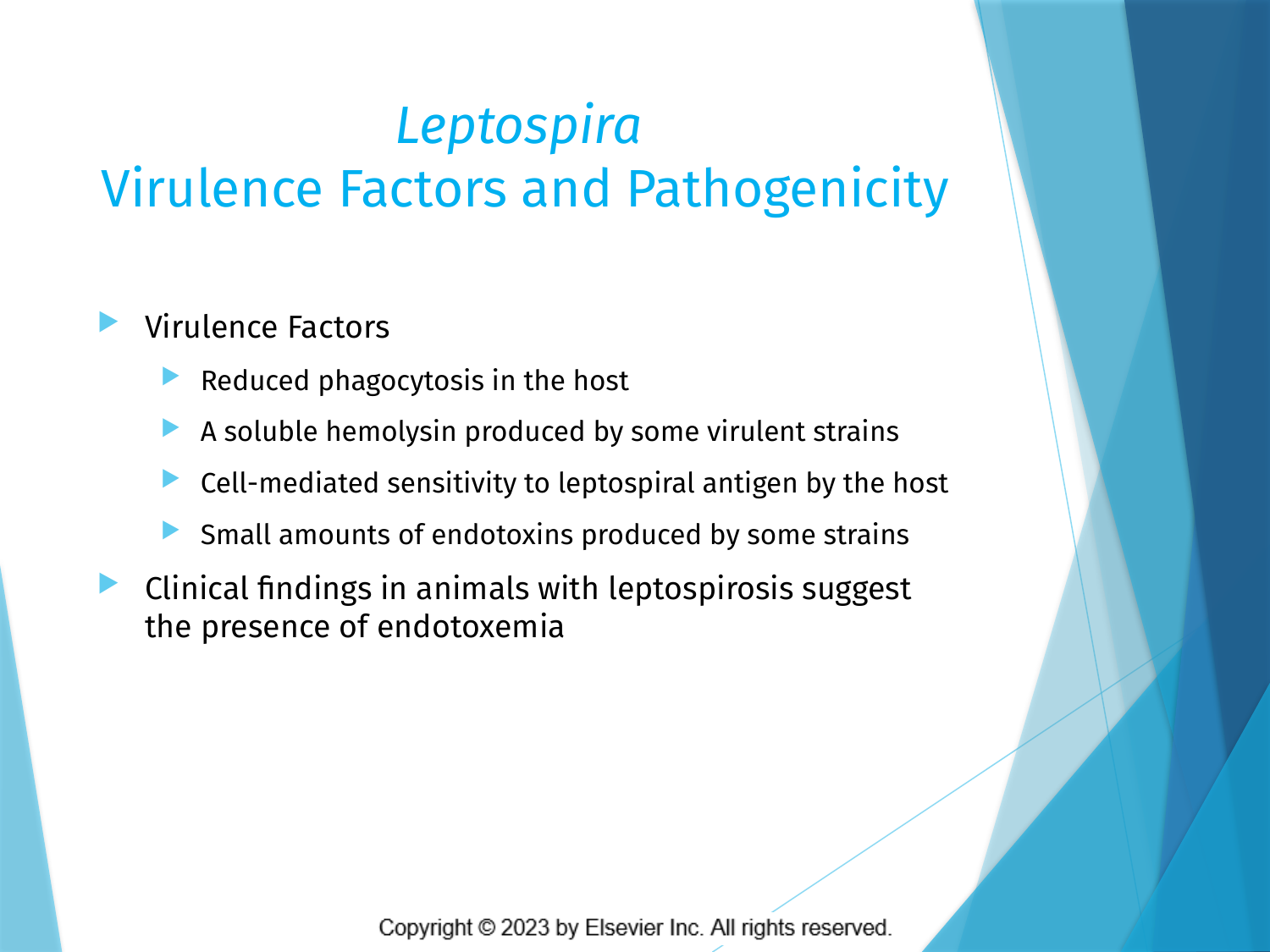

# Leptospira Virulence Factors and Pathogenicity
Virulence Factors
Reduced phagocytosis in the host
A soluble hemolysin produced by some virulent strains
Cell-mediated sensitivity to leptospiral antigen by the host
Small amounts of endotoxins produced by some strains
Clinical findings in animals with leptospirosis suggest the presence of endotoxemia